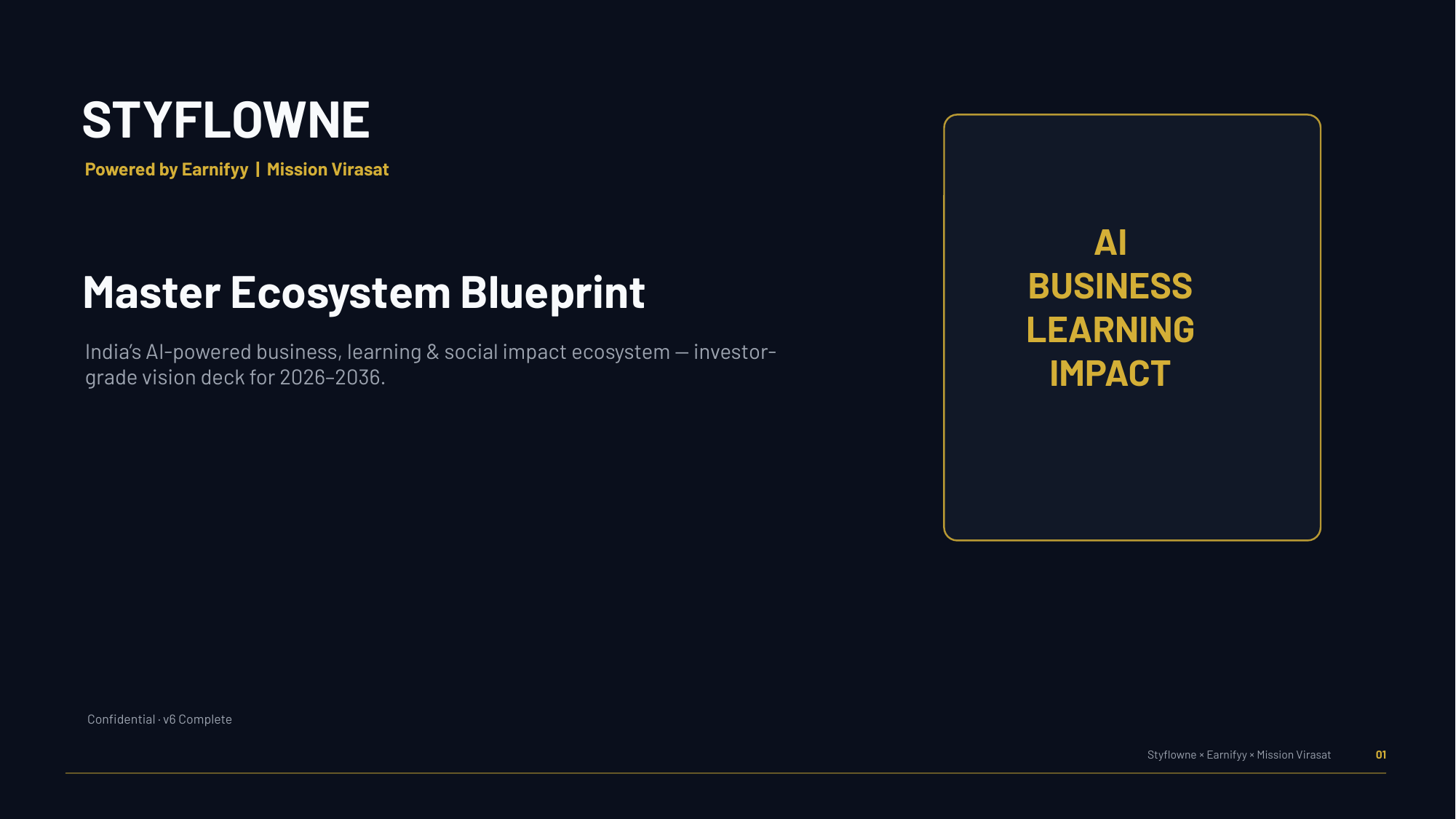

STYFLOWNE

Powered by Earnifyy  |  Mission Virasat
AI
BUSINESS
LEARNING
IMPACT
Master Ecosystem Blueprint
India’s AI-powered business, learning & social impact ecosystem — investor-grade vision deck for 2026–2036.
Confidential · v6 Complete
Styflowne × Earnifyy × Mission Virasat
01